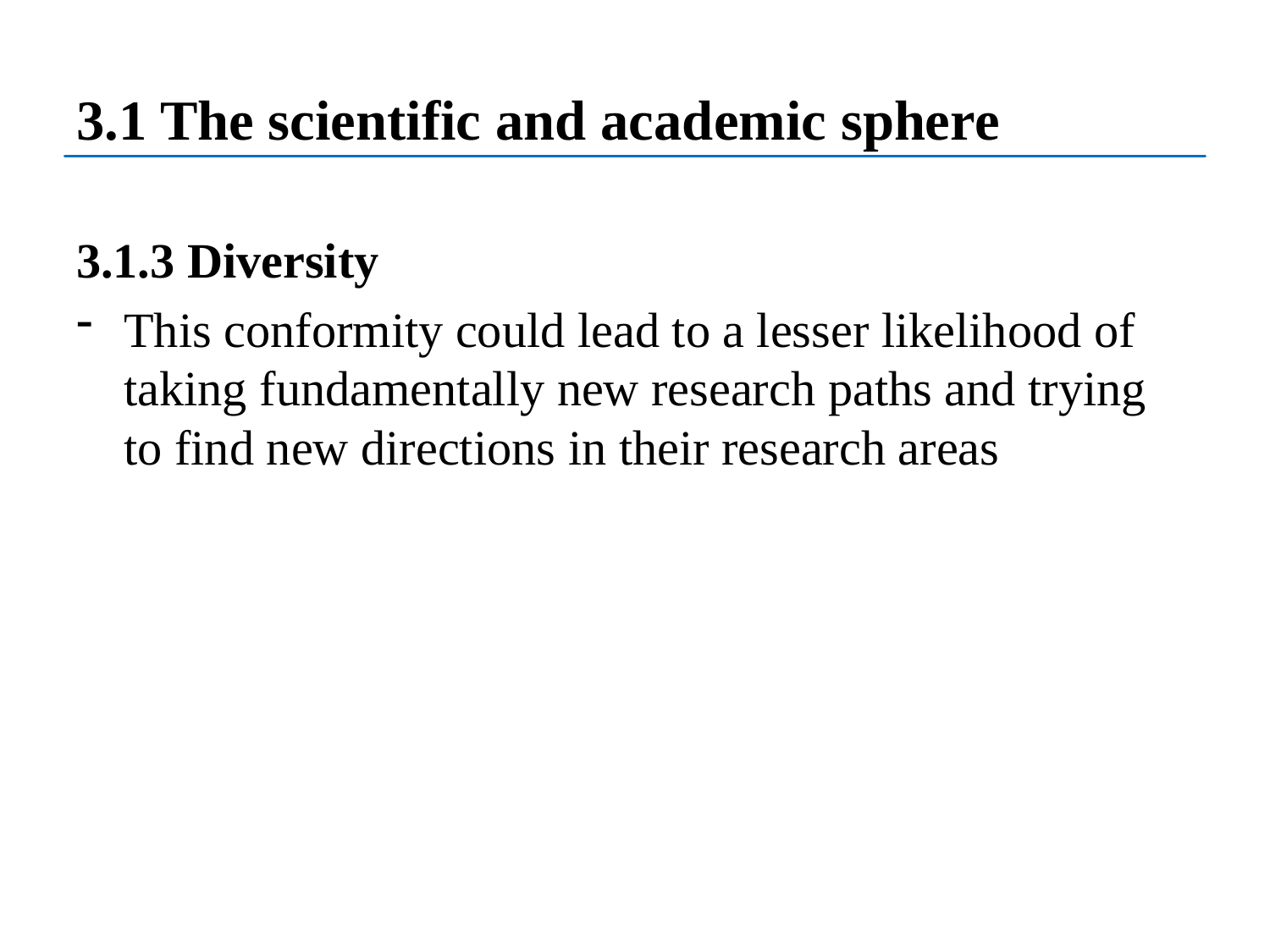

# 3.1 The scientific and academic sphere
3.1.3 Diversity
This conformity could lead to a lesser likelihood of taking fundamentally new research paths and trying to find new directions in their research areas